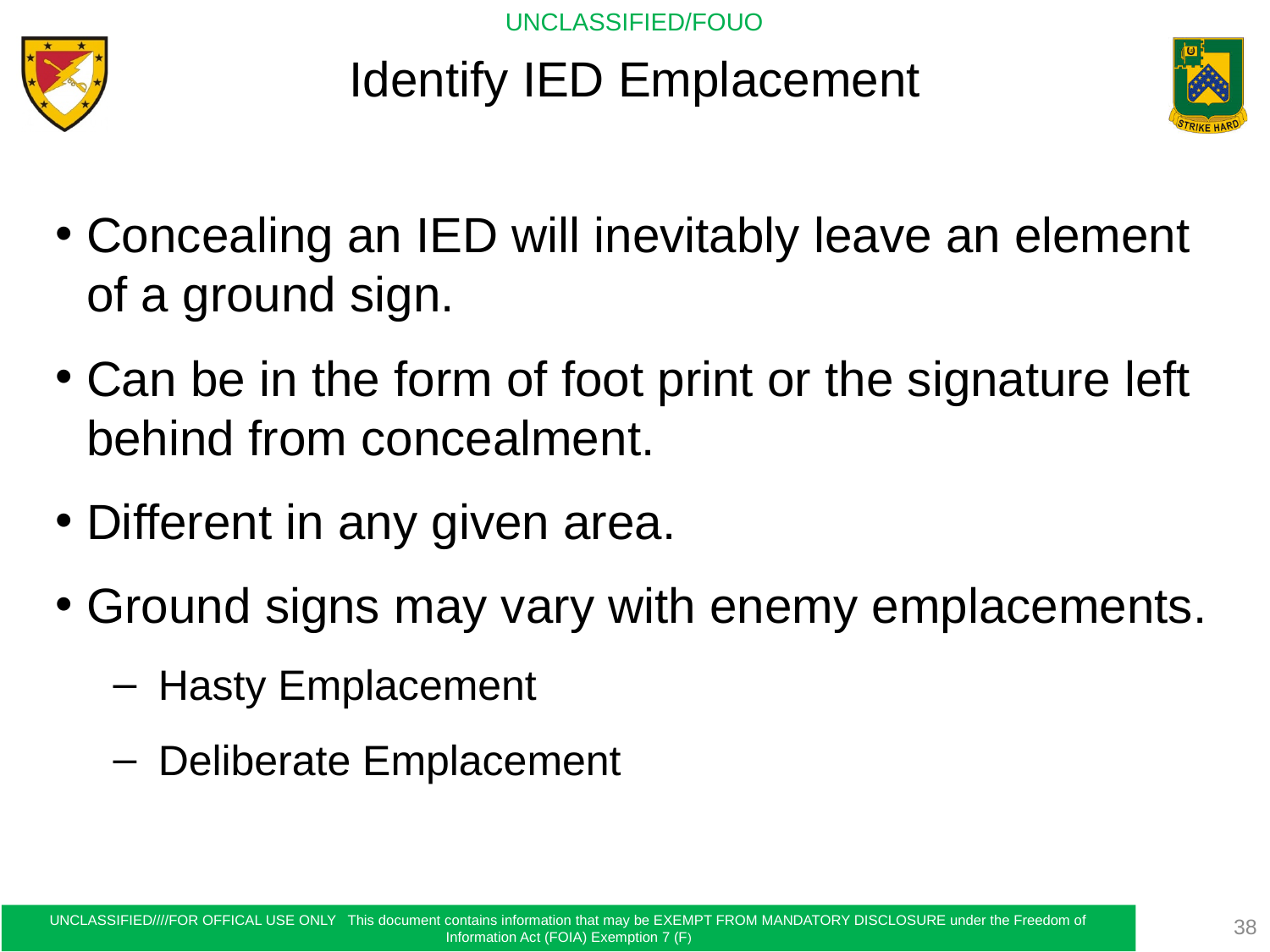

# Identify IED Emplacement
Concealing an IED will inevitably leave an element of a ground sign.
Can be in the form of foot print or the signature left behind from concealment.
Different in any given area.
Ground signs may vary with enemy emplacements.
Hasty Emplacement
Deliberate Emplacement
38